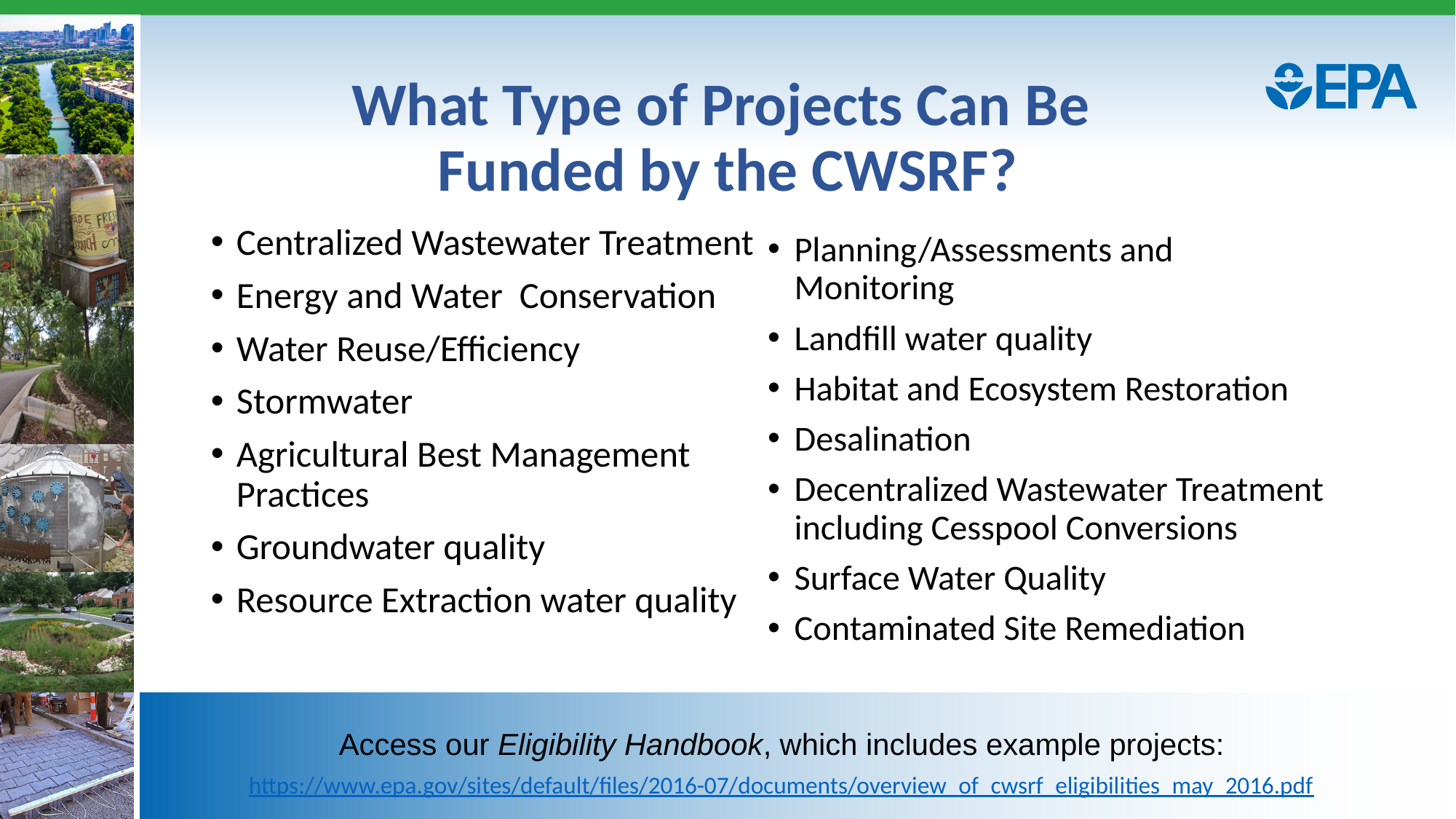

# What Type of Projects Can Be Funded by the CWSRF?
Centralized Wastewater Treatment
Energy and Water  Conservation
Water Reuse/Efficiency
Stormwater
Agricultural Best Management Practices
Groundwater quality
Resource Extraction water quality
Planning/Assessments and Monitoring
Landfill water quality
Habitat and Ecosystem Restoration
Desalination
Decentralized Wastewater Treatment including Cesspool Conversions
Surface Water Quality
Contaminated Site Remediation
Access our Eligibility Handbook, which includes example projects:
https://www.epa.gov/sites/default/files/2016-07/documents/overview_of_cwsrf_eligibilities_may_2016.pdf
6